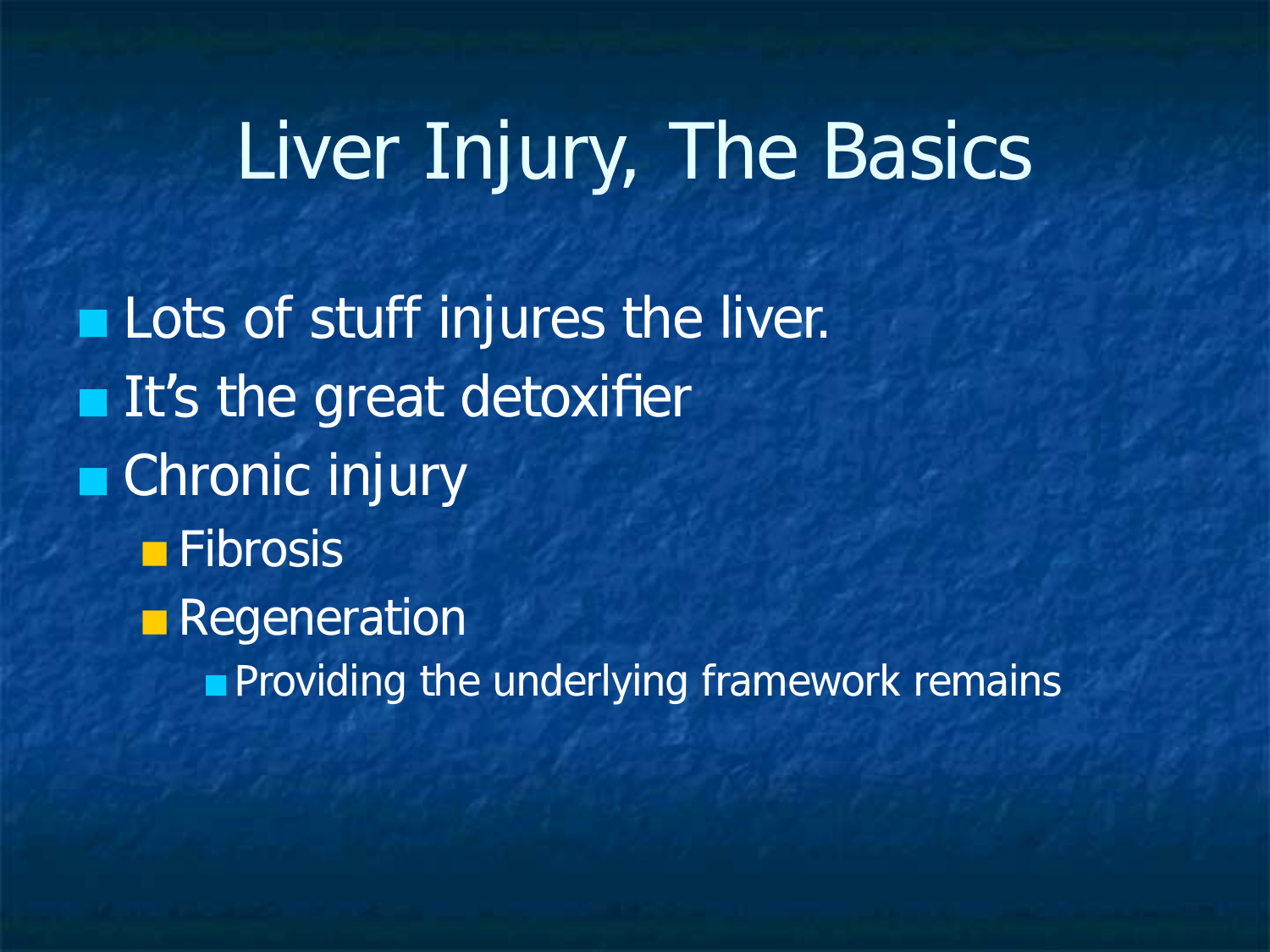

# Liver Injury, The Basics
Lots of stuff injures the liver.
It’s the great detoxifier
Chronic injury
Fibrosis
Regeneration
Providing the underlying framework remains